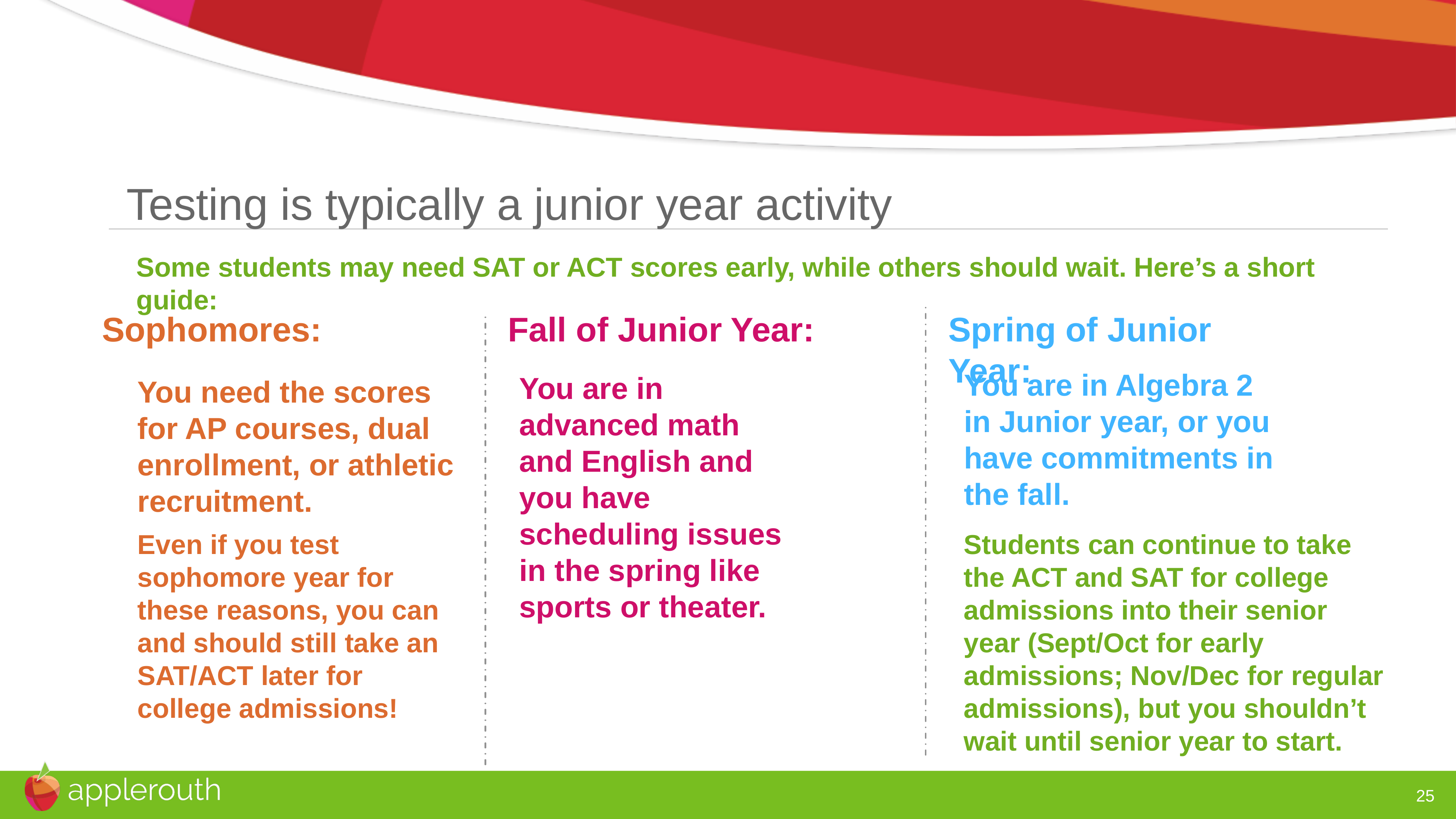

Testing is typically a junior year activity
Some students may need SAT or ACT scores early, while others should wait. Here’s a short guide:
Sophomores:
Fall of Junior Year:
Spring of Junior Year:
You are in Algebra 2 in Junior year, or you have commitments in the fall.
You are in advanced math and English and you have scheduling issues in the spring like sports or theater.
You need the scores for AP courses, dual enrollment, or athletic recruitment.
Even if you test sophomore year for these reasons, you can and should still take an SAT/ACT later for college admissions!
Students can continue to take the ACT and SAT for college admissions into their senior year (Sept/Oct for early admissions; Nov/Dec for regular admissions), but you shouldn’t wait until senior year to start.
25